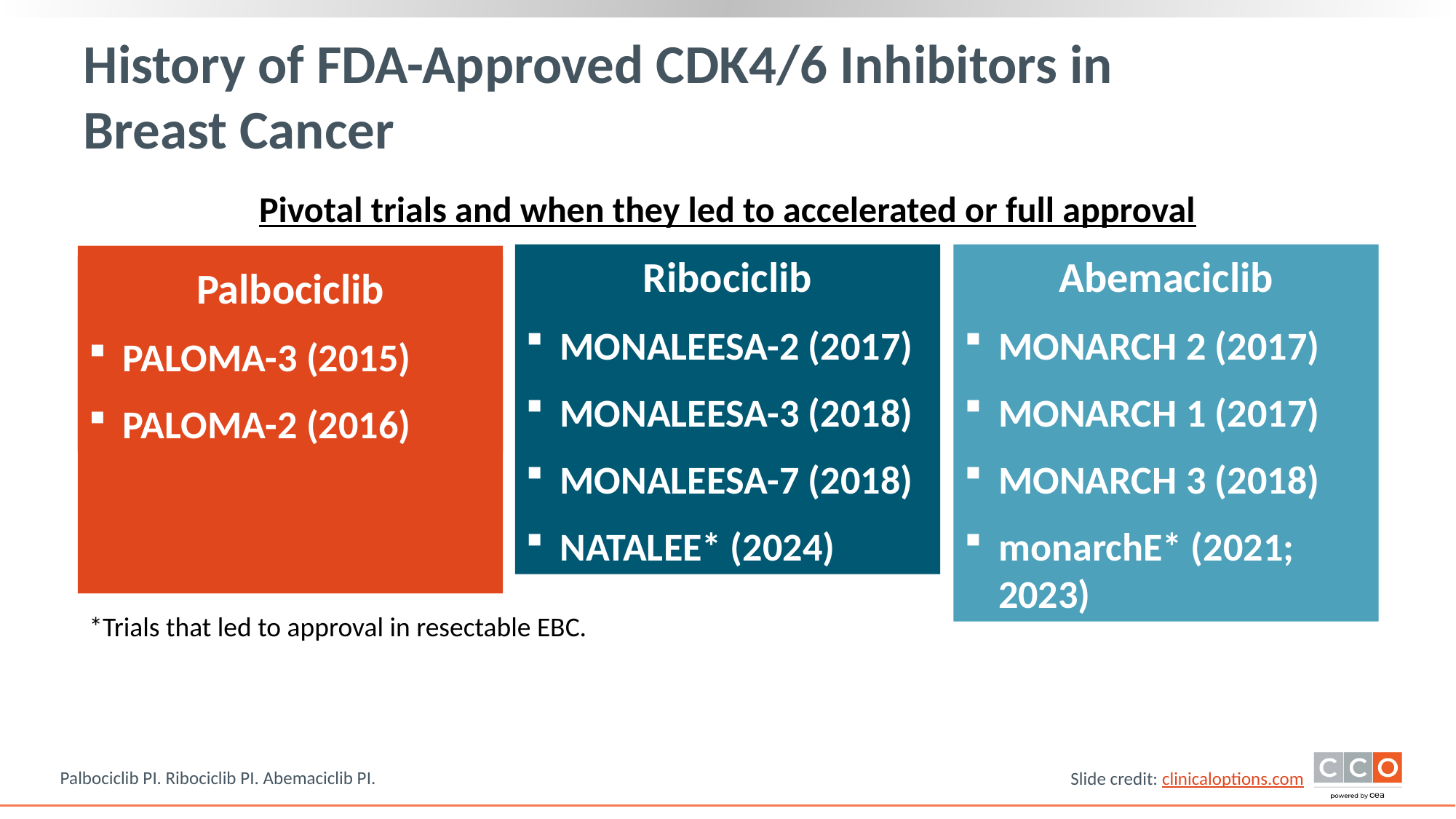

# History of FDA-Approved CDK4/6 Inhibitors in Breast Cancer
Pivotal trials and when they led to accelerated or full approval
Ribociclib
MONALEESA-2 (2017)
MONALEESA-3 (2018)
MONALEESA-7 (2018)
NATALEE* (2024)
Abemaciclib
MONARCH 2 (2017)
MONARCH 1 (2017)
MONARCH 3 (2018)
monarchE* (2021; 2023)

Palbociclib
PALOMA-3 (2015)
PALOMA-2 (2016)
*Trials that led to approval in resectable EBC.
Palbociclib PI. Ribociclib PI. Abemaciclib PI.